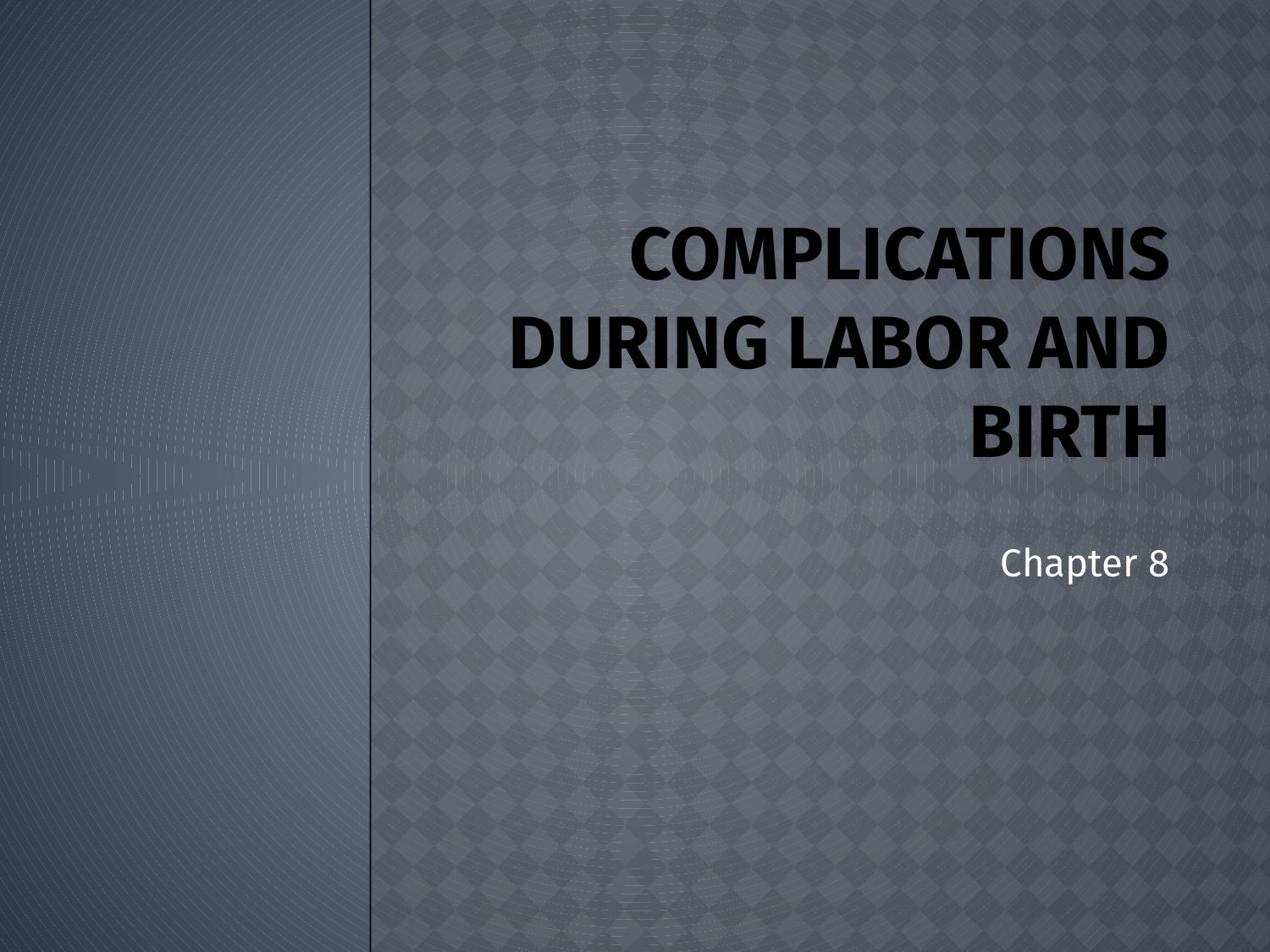

# Complications During Labor and Birth
Chapter 8